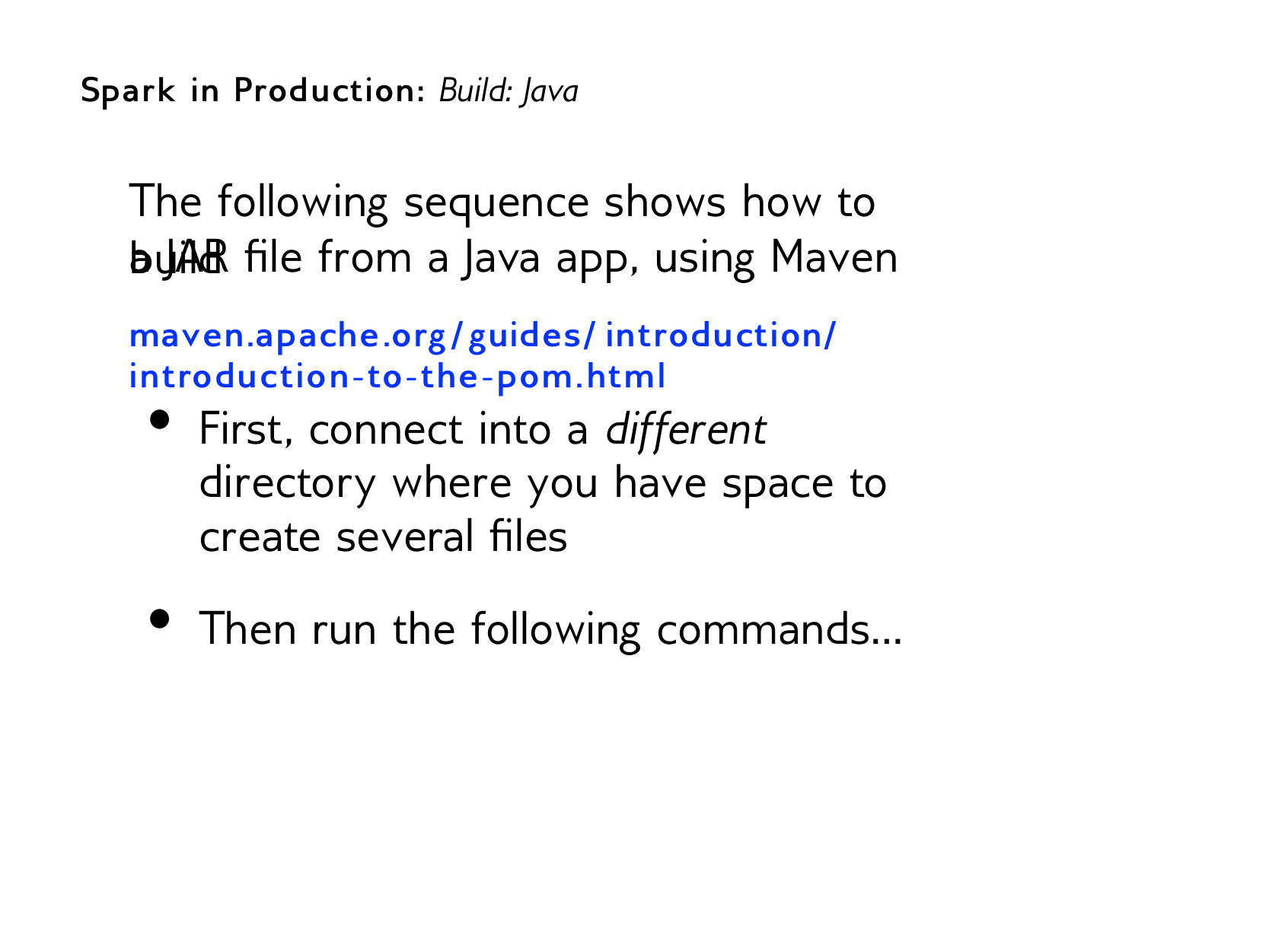

Spark in Production: Build: Java
The following sequence shows how to build
a JAR file from a Java app, using Maven

maven.apache.org/guides/introduction/ introduction-to-the-pom.html
First, connect into a different directory where you have space to create several files
Then run the following commands…